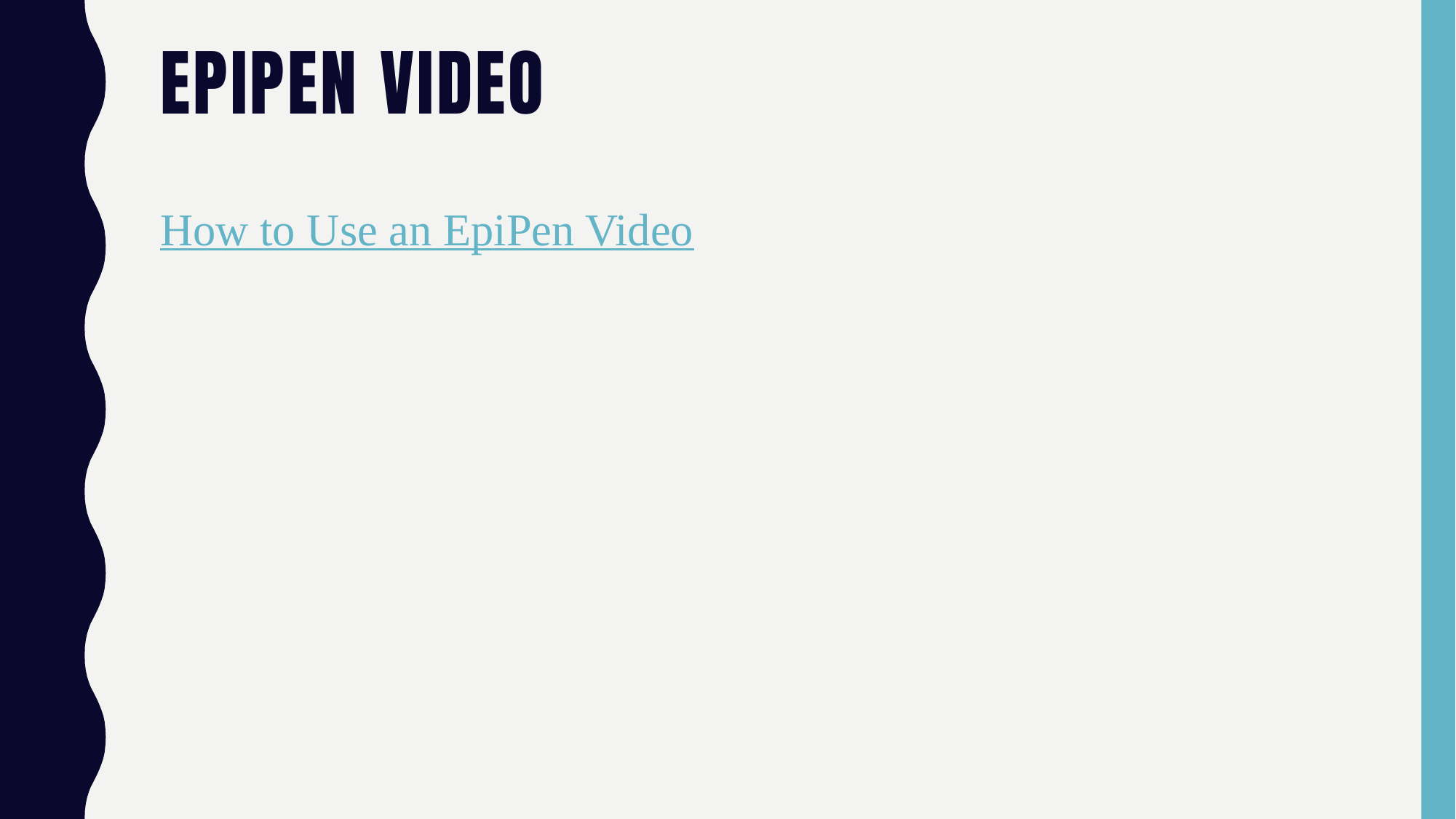

# EpiPen Video
How to Use an EpiPen Video